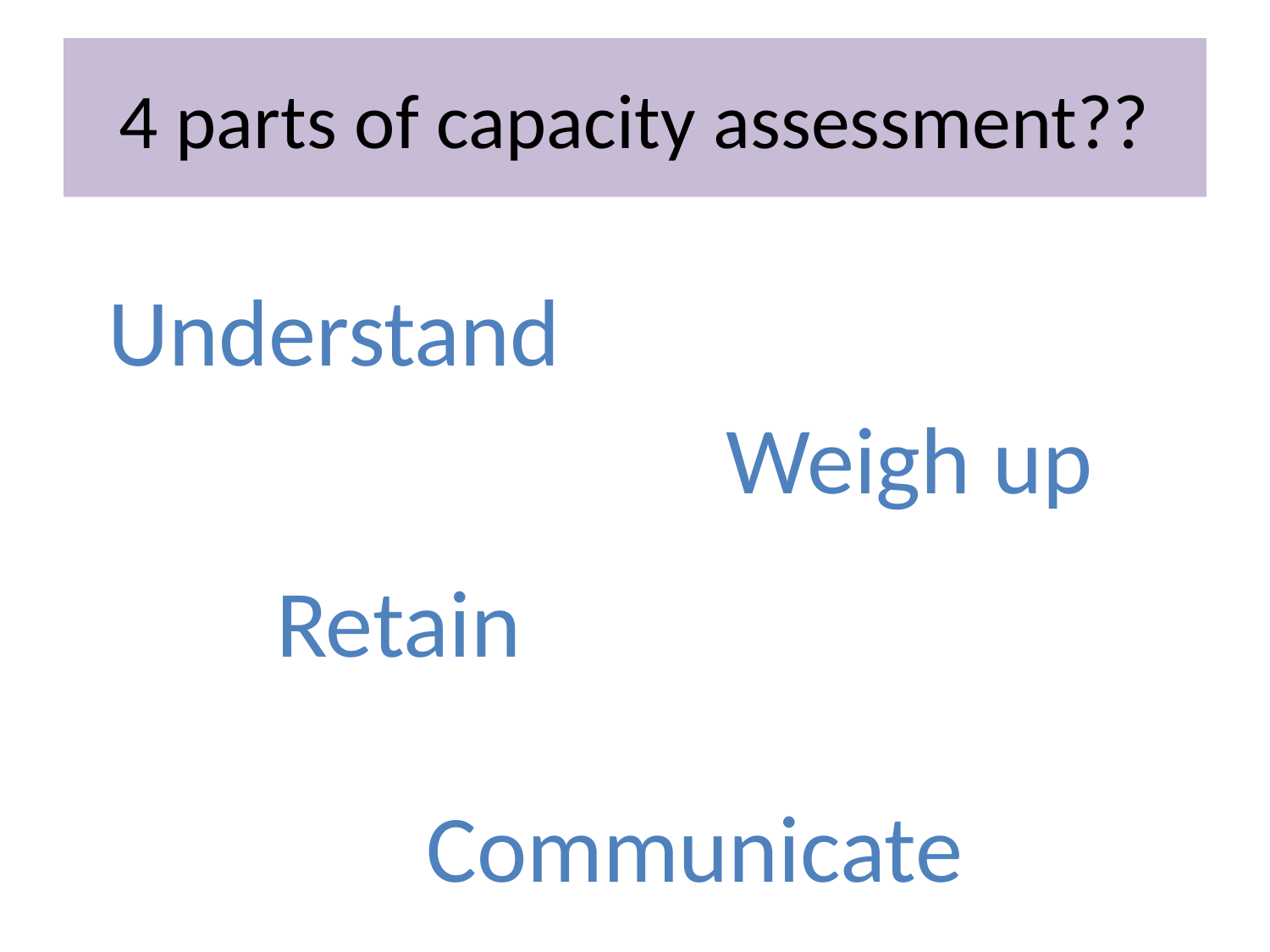

# 4 parts of capacity assessment??
Understand
Weigh up
Retain
Communicate